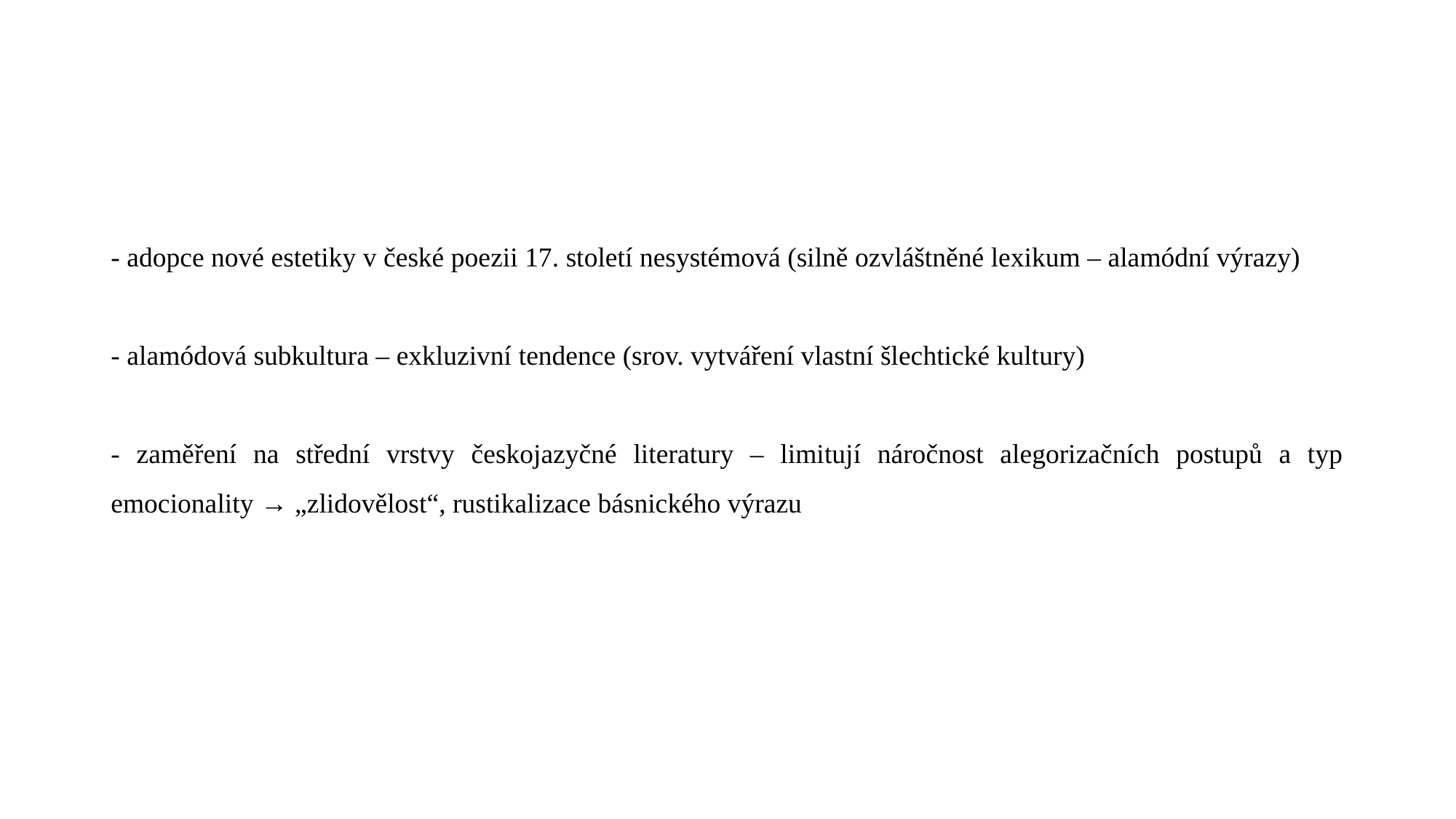

#
- adopce nové estetiky v české poezii 17. století nesystémová (silně ozvláštněné lexikum – alamódní výrazy)

- alamódová subkultura – exkluzivní tendence (srov. vytváření vlastní šlechtické kultury)

- zaměření na střední vrstvy českojazyčné literatury – limitují náročnost alegorizačních postupů a typ emocionality → „zlidovělost“, rustikalizace básnického výrazu